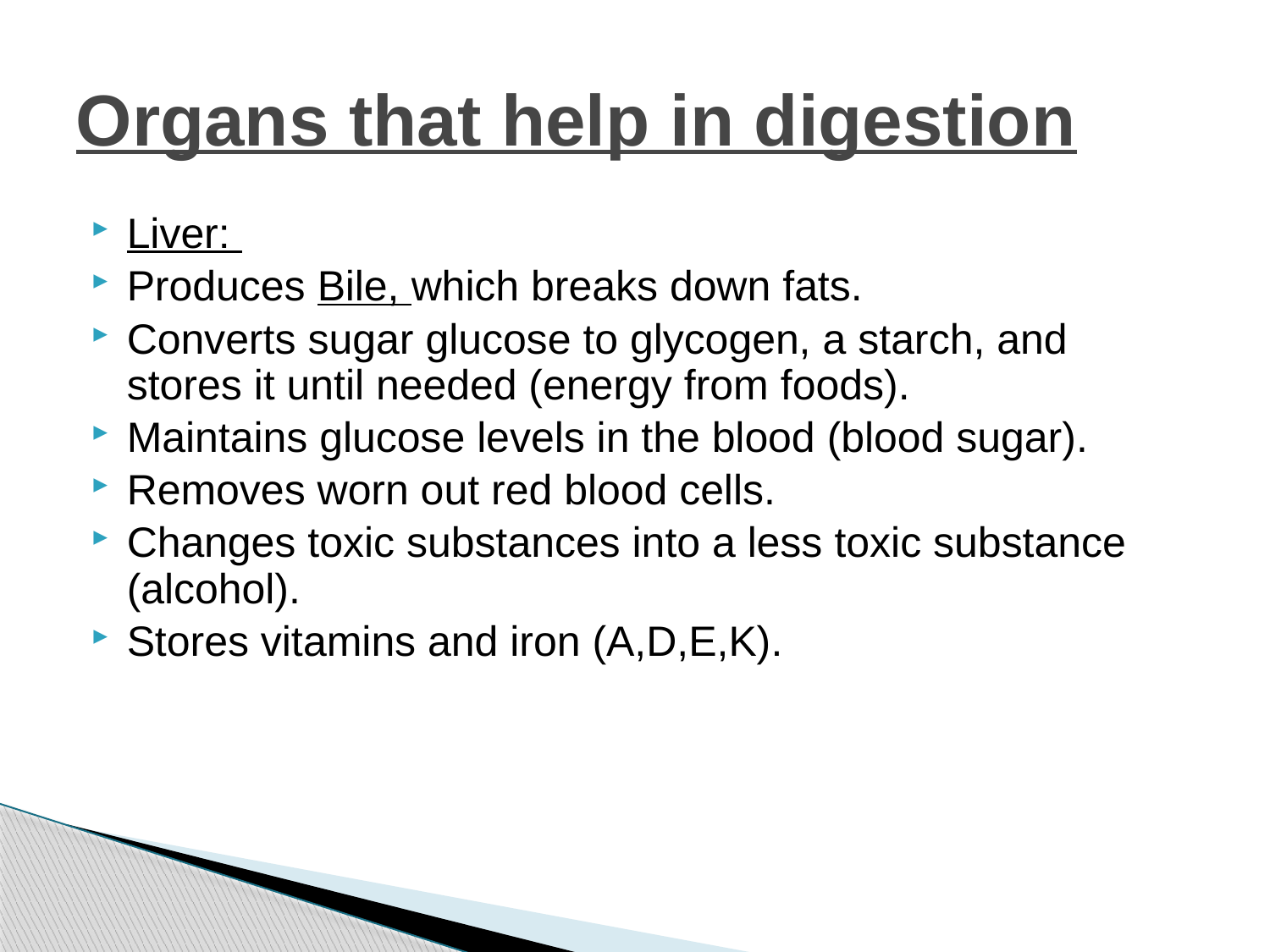

# Organs that help in digestion
Liver:
Produces Bile, which breaks down fats.
Converts sugar glucose to glycogen, a starch, and stores it until needed (energy from foods).
Maintains glucose levels in the blood (blood sugar).
Removes worn out red blood cells.
Changes toxic substances into a less toxic substance (alcohol).
Stores vitamins and iron (A,D,E,K).